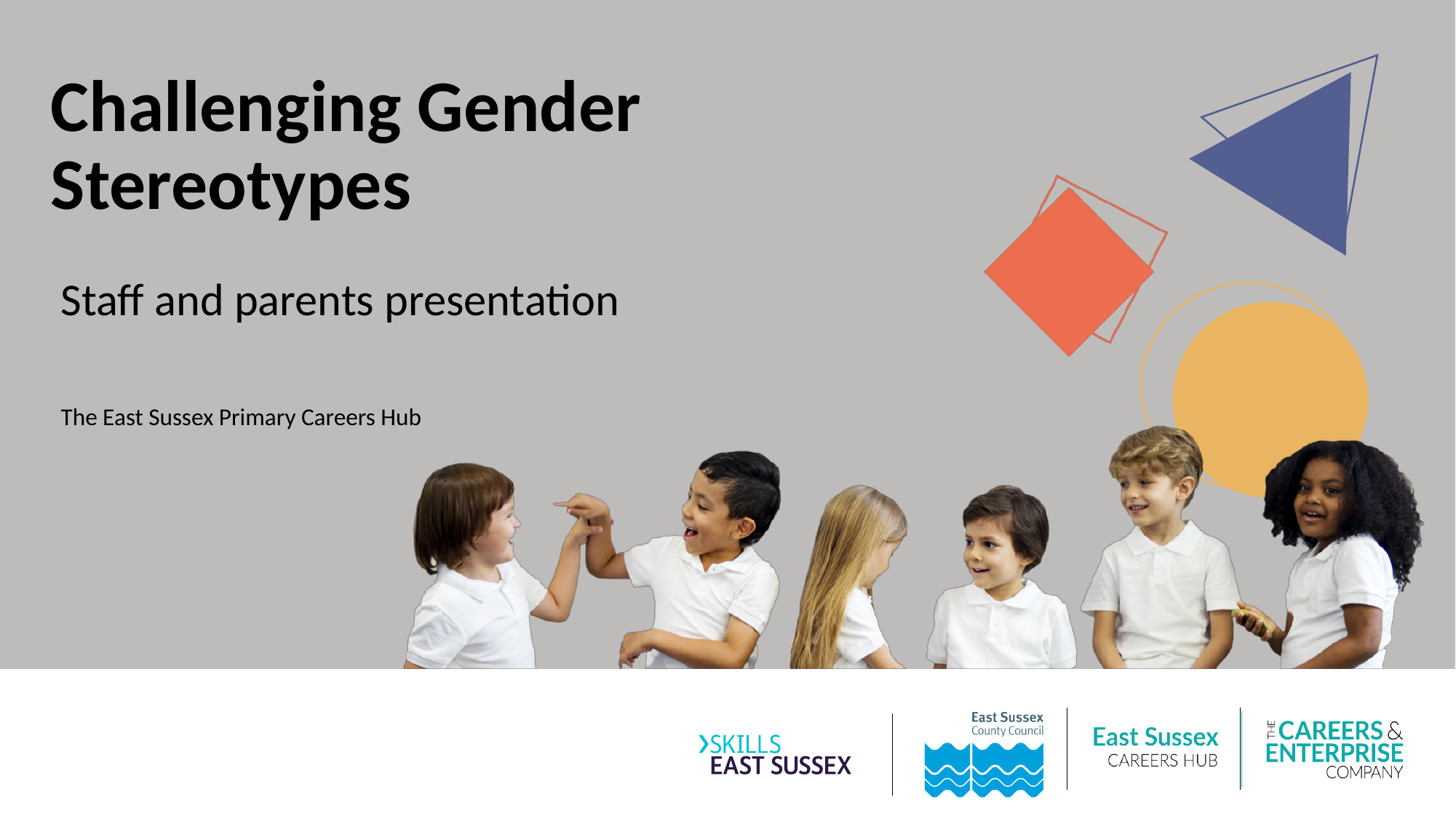

Challenging Gender Stereotypes
Staff and parents presentation
The East Sussex Primary Careers Hub